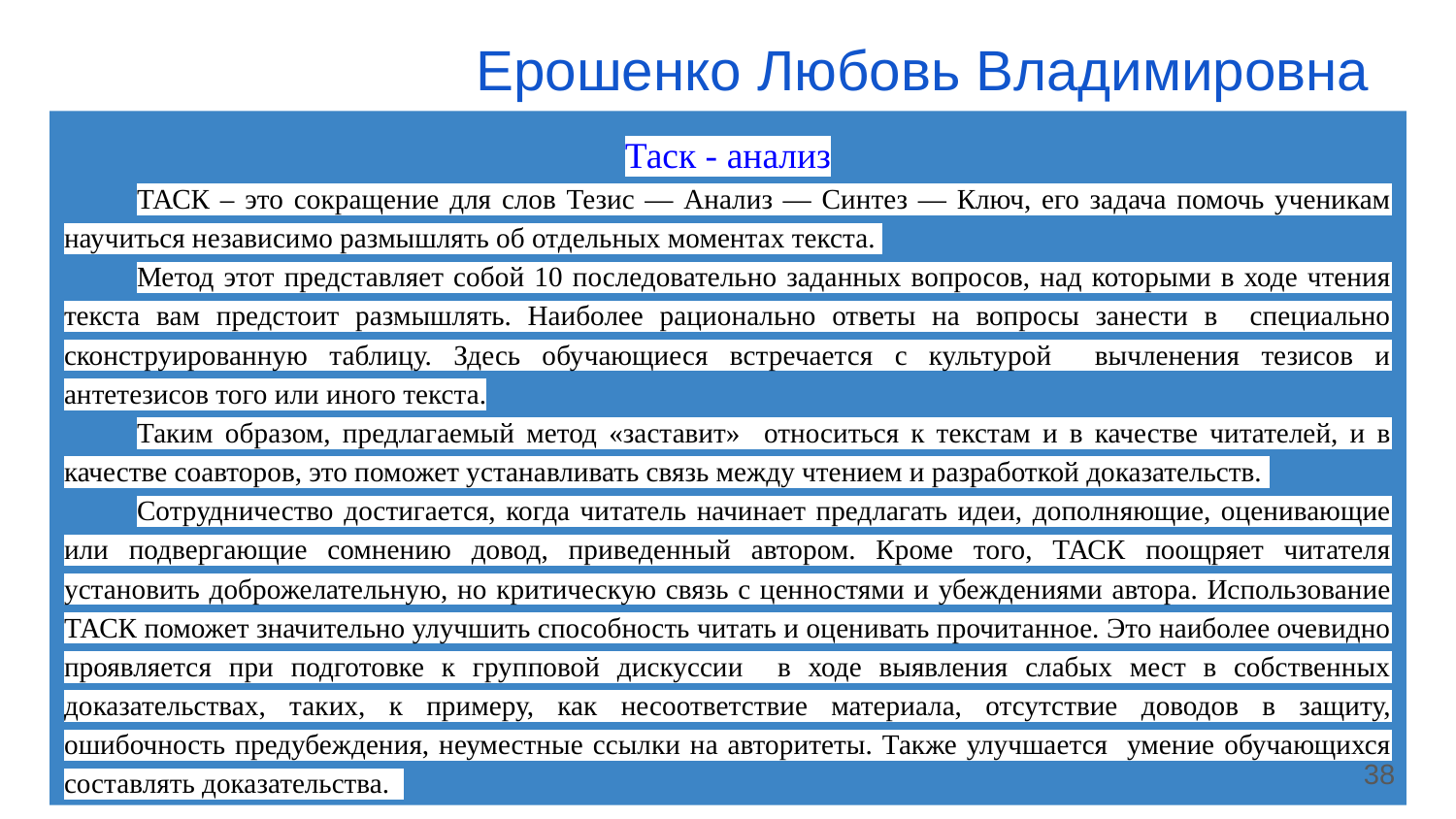

# Ерошенко Любовь Владимировна
Таск - анализ
ТАСК – это сокращение для слов Тезис — Анализ — Синтез — Ключ, его задача помочь ученикам научиться независимо размышлять об отдельных моментах текста.
Метод этот представляет собой 10 последовательно заданных вопросов, над которыми в ходе чтения текста вам предстоит размышлять. Наиболее рационально ответы на вопросы занести в  специально сконструированную таблицу. Здесь обучающиеся встречается с культурой  вычленения тезисов и антетезисов того или иного текста.
Таким образом, предлагаемый метод «заставит»  относиться к текстам и в качестве читателей, и в качестве соавторов, это поможет устанавливать связь между чтением и разработкой доказательств.
Сотрудничество достигается, когда читатель начинает предлагать идеи, дополняющие, оценивающие или подвергающие сомнению довод, приведенный автором. Кроме того, ТАСК поощряет читателя установить доброжелательную, но критическую связь с ценностями и убеждениями автора. Использование ТАСК поможет значительно улучшить способность читать и оценивать прочитанное. Это наиболее очевидно проявляется при подготовке к групповой дискуссии  в ходе выявления слабых мест в собственных доказательствах, таких, к примеру, как несоответствие материала, отсутствие доводов в защиту, ошибочность предубеждения, неуместные ссылки на авторитеты. Также улучшается  умение обучающихся составлять доказательства.

38